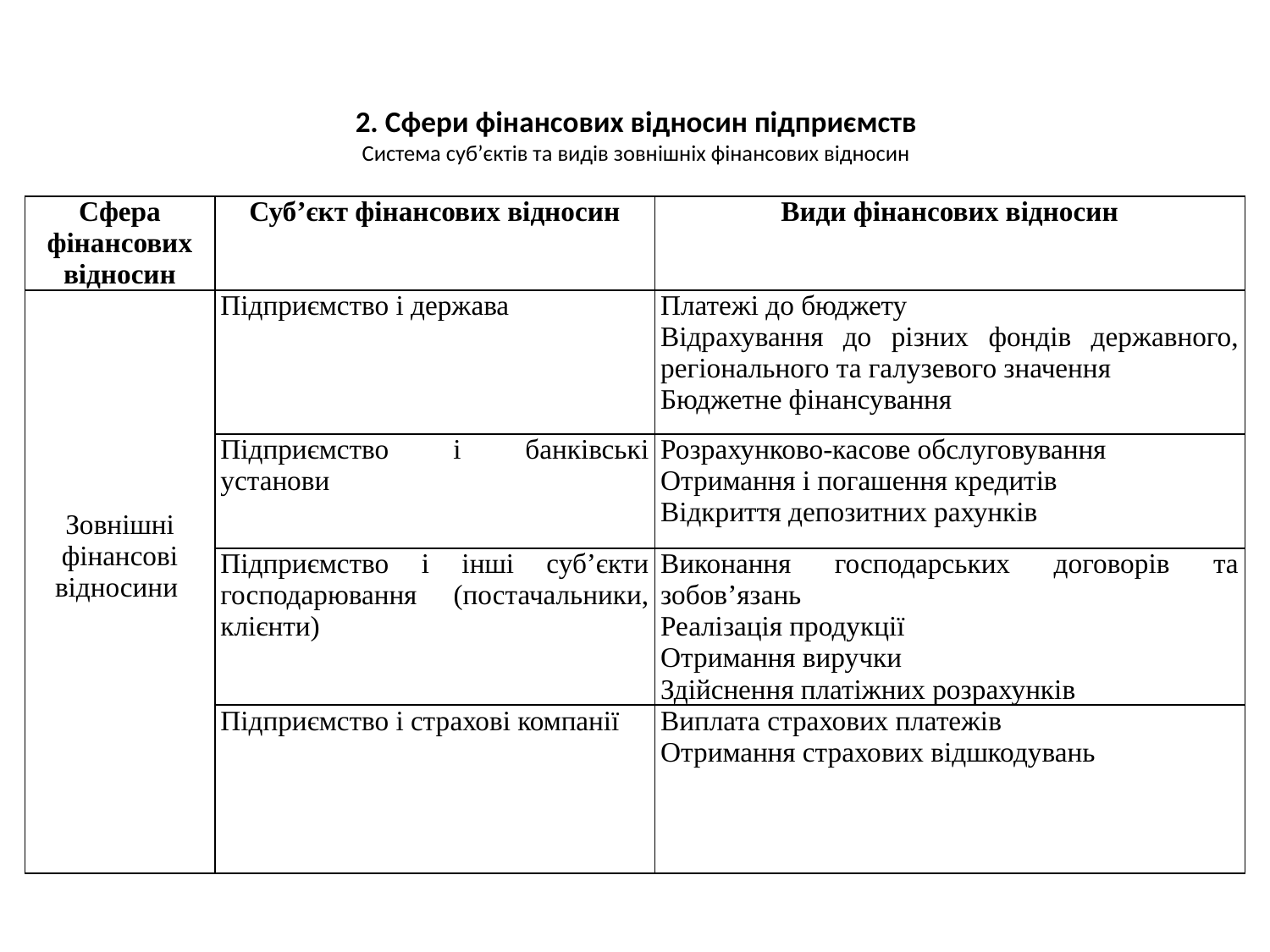

# 2. Сфери фінансових відносин підприємств Система суб’єктів та видів зовнішніх фінансових відносин
| Сфера фінансових відносин | Суб’єкт фінансових відносин | Види фінансових відносин |
| --- | --- | --- |
| Зовнішні фінансові відносини | Підприємство і держава | Платежі до бюджету Відрахування до різних фондів державного, регіонального та галузевого значення Бюджетне фінансування |
|  | Підприємство і банківські установи | Розрахунково-касове обслуговування Отримання і погашення кредитів Відкриття депозитних рахунків |
|  | Підприємство і інші суб’єкти господарювання (постачальники, клієнти) | Виконання господарських договорів та зобов’язань Реалізація продукції Отримання виручки Здійснення платіжних розрахунків |
|  | Підприємство і страхові компанії | Виплата страхових платежів Отримання страхових відшкодувань |